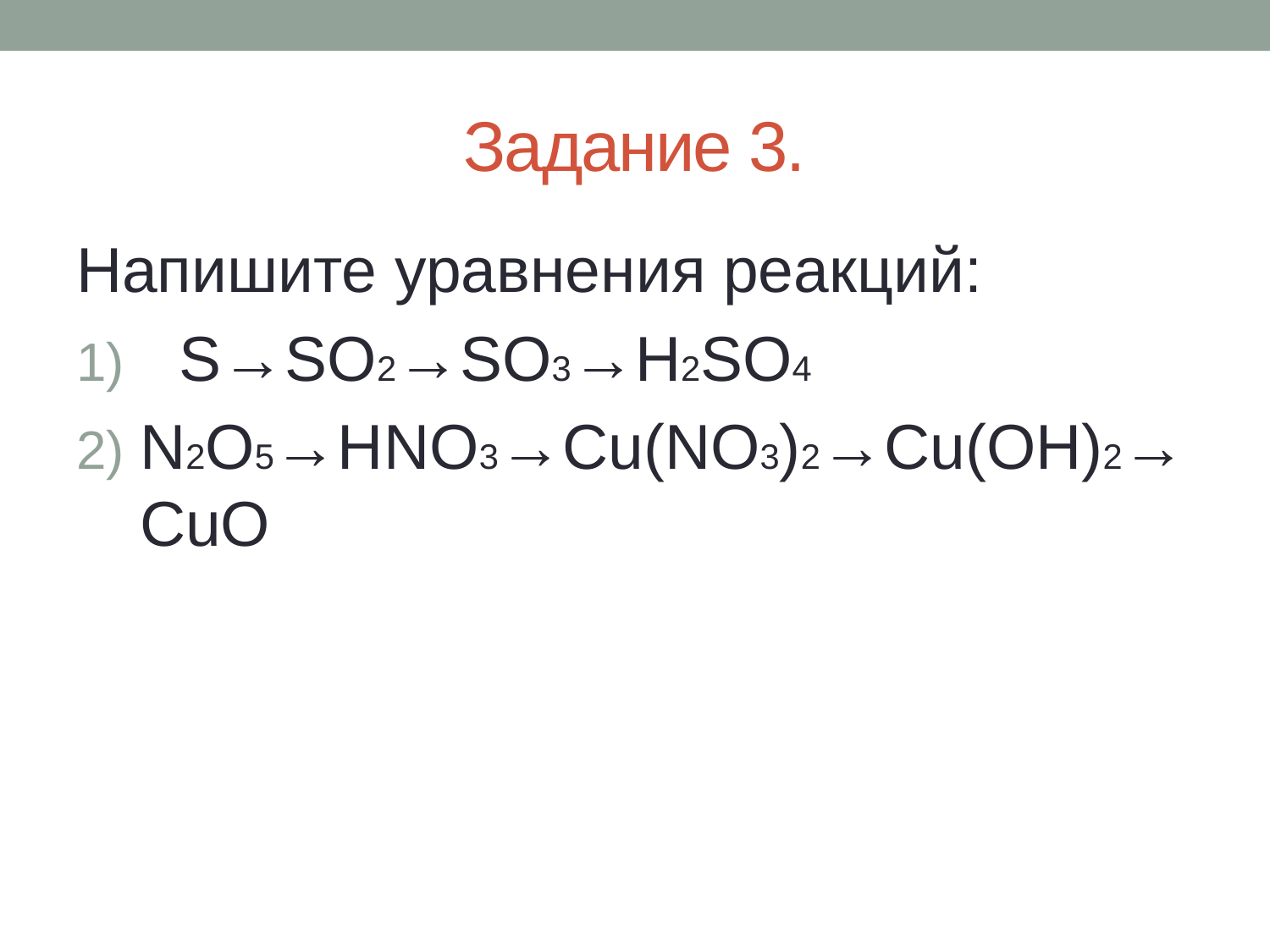

# Задание 3.
Напишите уравнения реакций:
S→SO2→SO3→H2SO4
N2O5→HNO3→Cu(NO3)2→Cu(OH)2→CuO